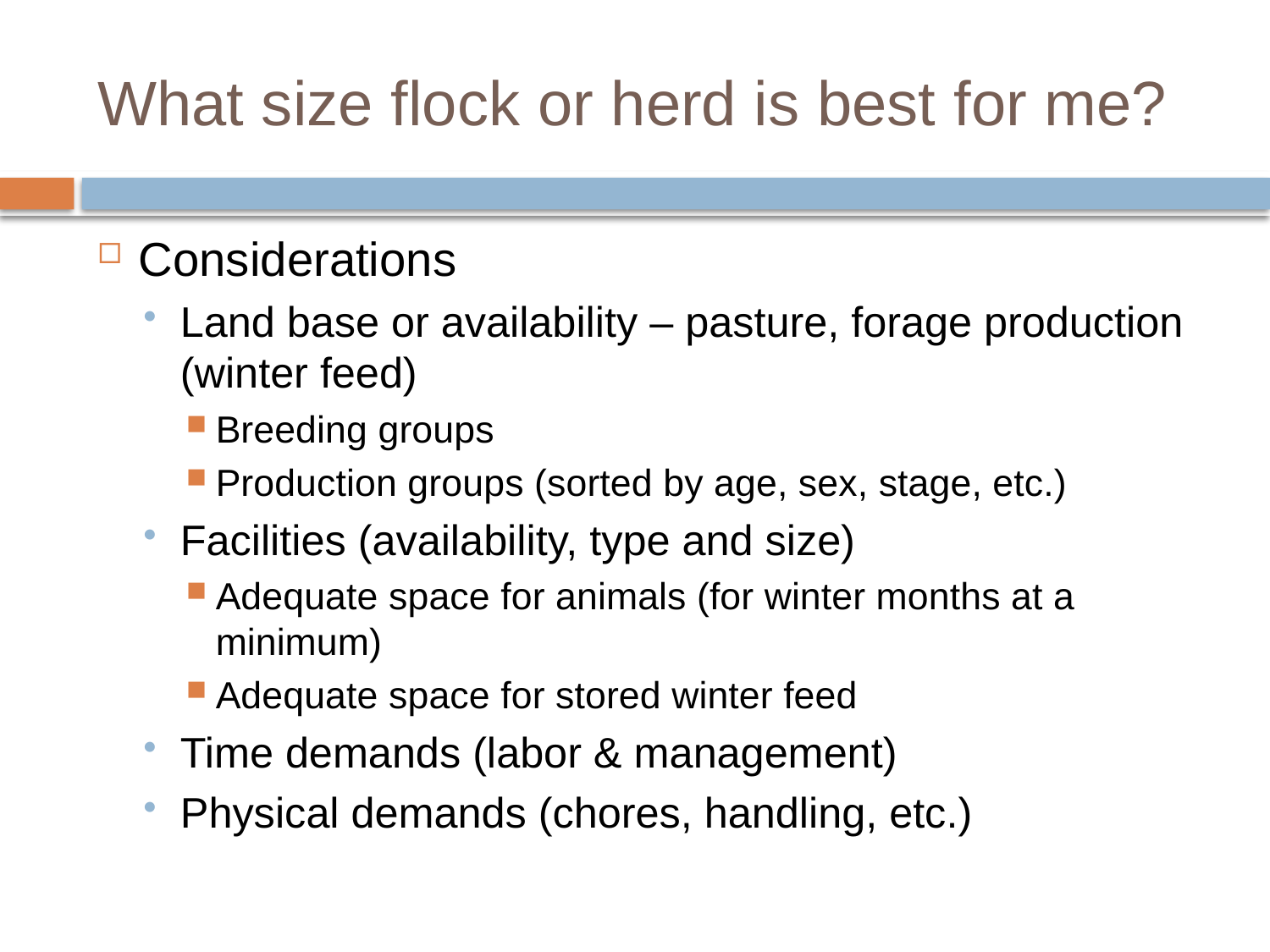

# What size flock or herd is best for me?
Considerations
Land base or availability – pasture, forage production (winter feed)
Breeding groups
Production groups (sorted by age, sex, stage, etc.)
Facilities (availability, type and size)
Adequate space for animals (for winter months at a minimum)
Adequate space for stored winter feed
Time demands (labor & management)
Physical demands (chores, handling, etc.)